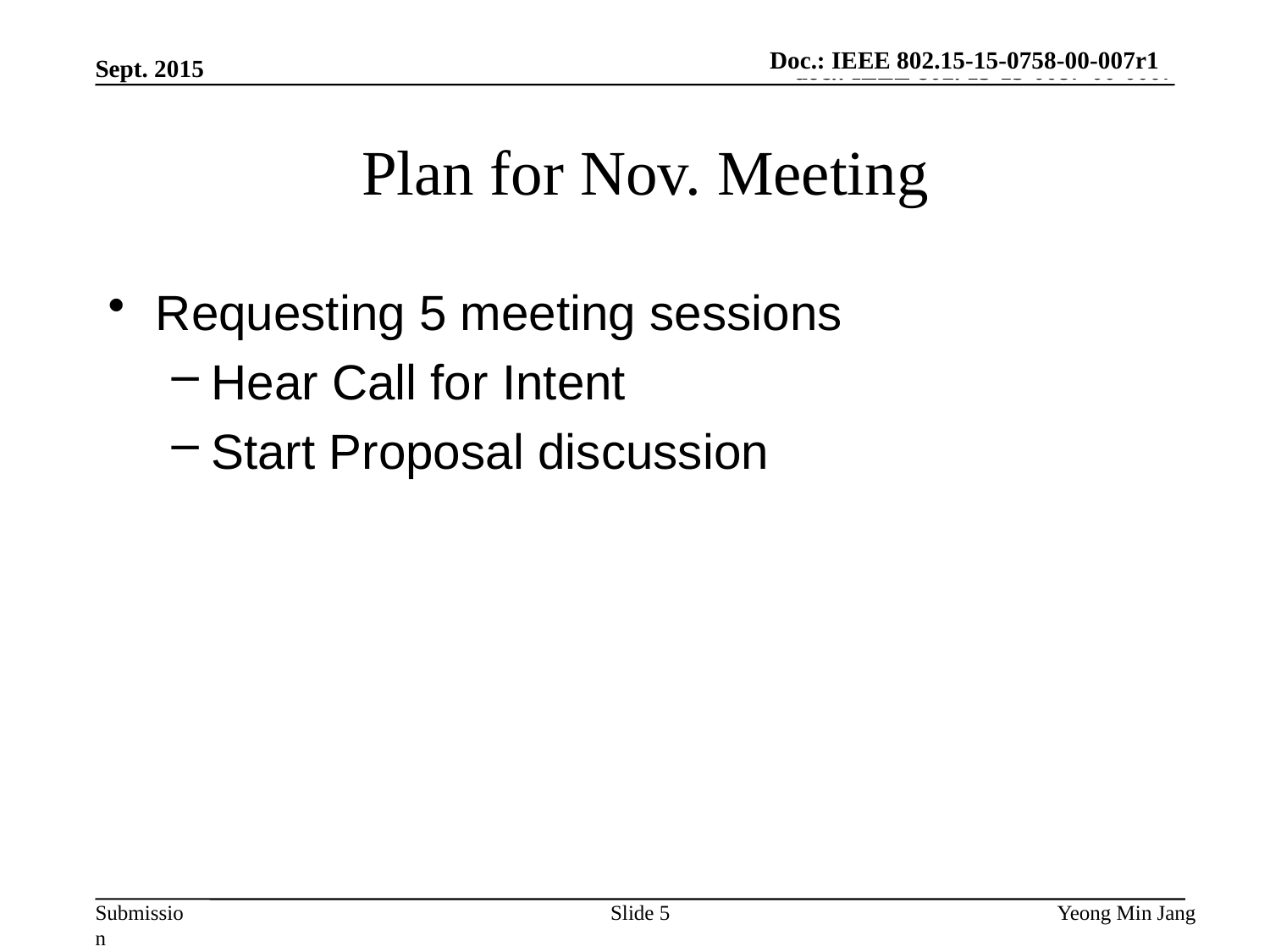

Doc.: IEEE 802.15-15-0758-00-007r1
Sept. 2015
# Plan for Nov. Meeting
Requesting 5 meeting sessions
Hear Call for Intent
Start Proposal discussion

Slide 5
Yeong Min Jang